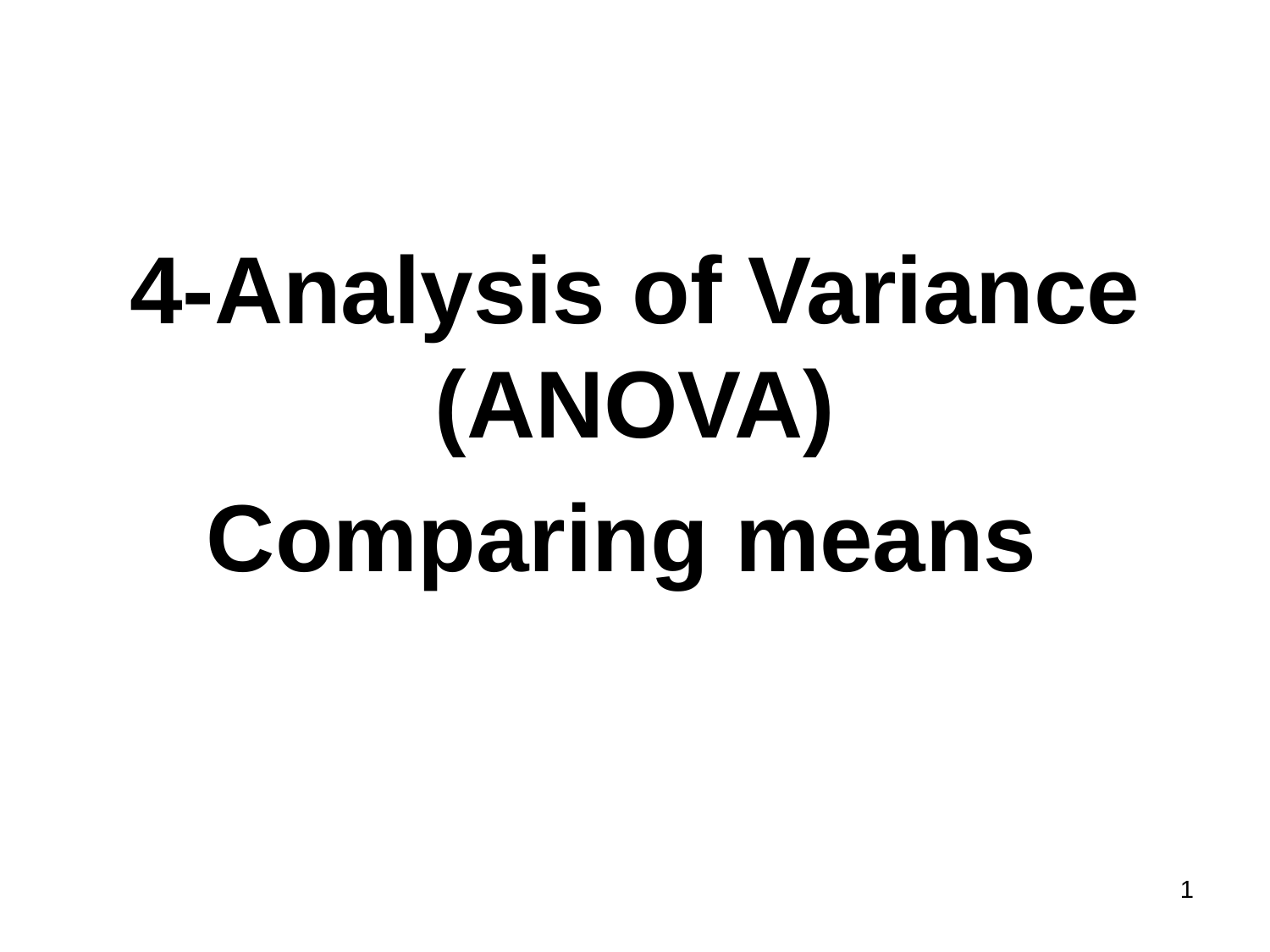

4-Analysis of Variance (ANOVA)
Comparing means
1